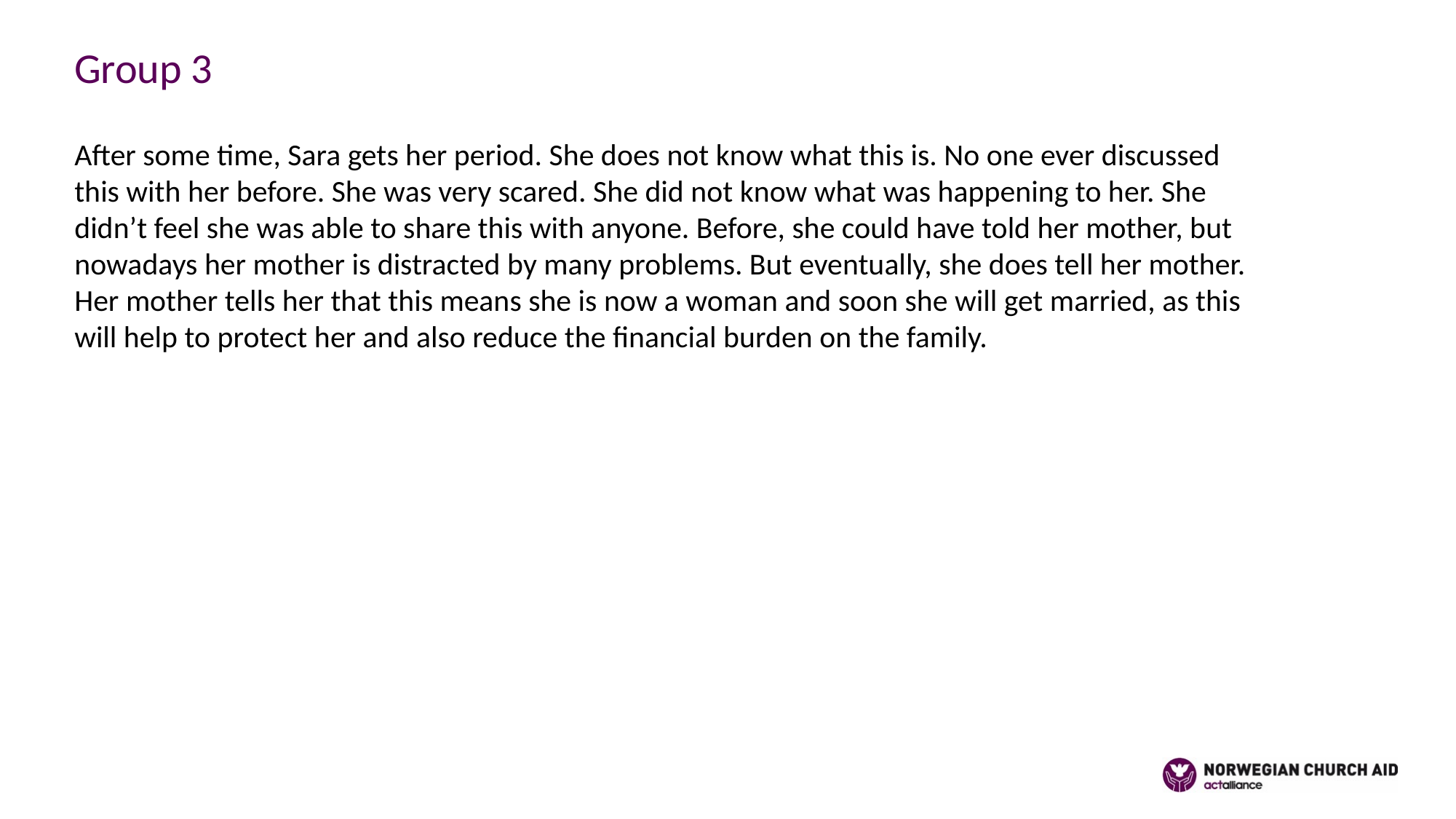

Group 3

After some time, Sara gets her period. She does not know what this is. No one ever discussed this with her before. She was very scared. She did not know what was happening to her. She didn’t feel she was able to share this with anyone. Before, she could have told her mother, but nowadays her mother is distracted by many problems. But eventually, she does tell her mother. Her mother tells her that this means she is now a woman and soon she will get married, as this will help to protect her and also reduce the financial burden on the family.